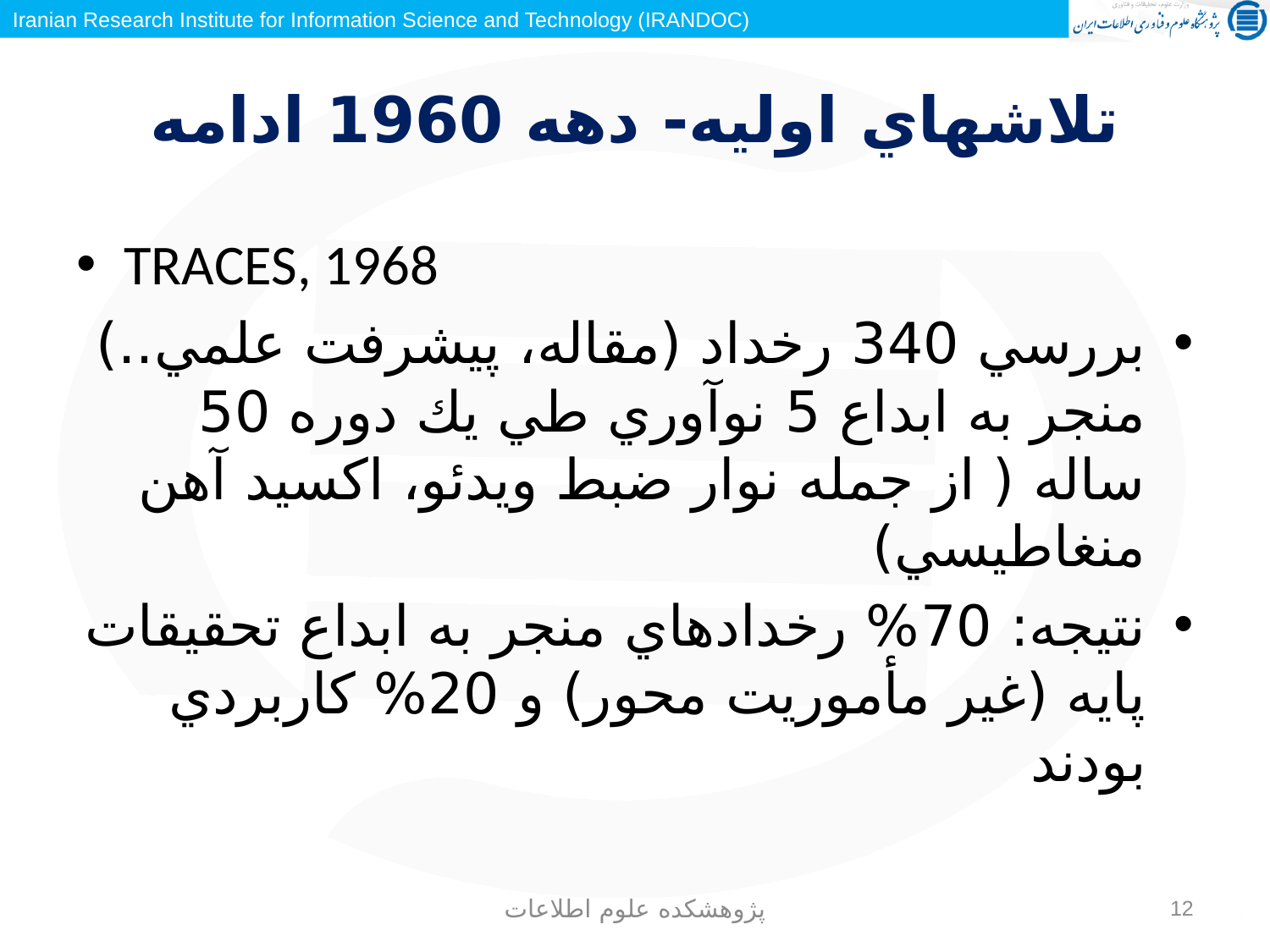

# تلاشهاي اوليه- دهه 1960 ادامه
TRACES, 1968
بررسي 340 رخداد (مقاله، پيشرفت علمي..) منجر به ابداع 5 نوآوري طي يك دوره 50 ساله ( از جمله نوار ضبط ويدئو، اكسيد آهن منغاطيسي)
نتيجه: 70% رخدادهاي منجر به ابداع تحقيقات پايه (غير مأموريت محور) و 20% كاربردي بودند

پژوهشکده علوم اطلاعات
12